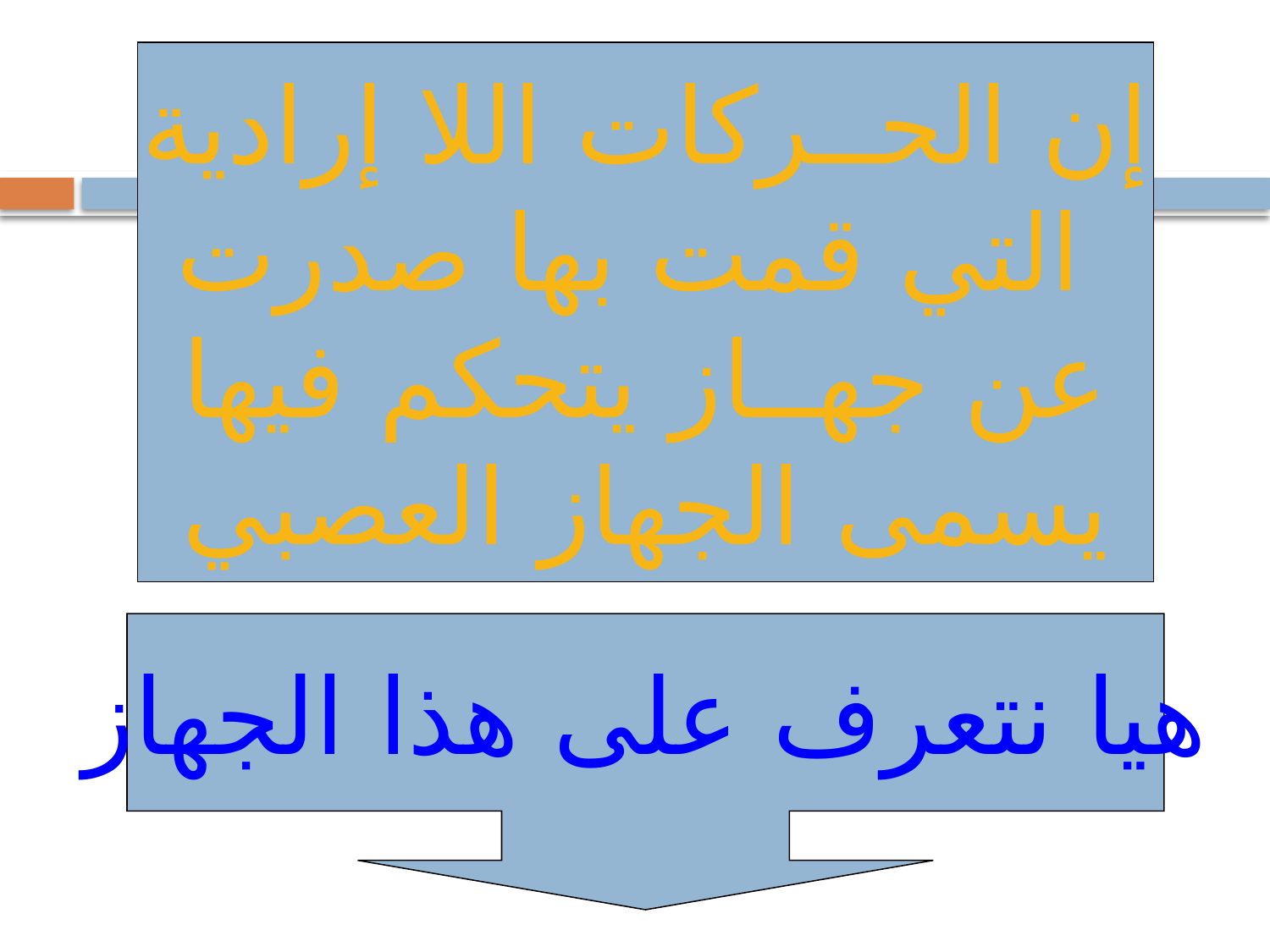

إن الحــركات اللا إرادية
 التي قمت بها صدرت
 عن جهــاز يتحكم فيها
يسمى الجهاز العصبي
هيا نتعرف على هذا الجهاز